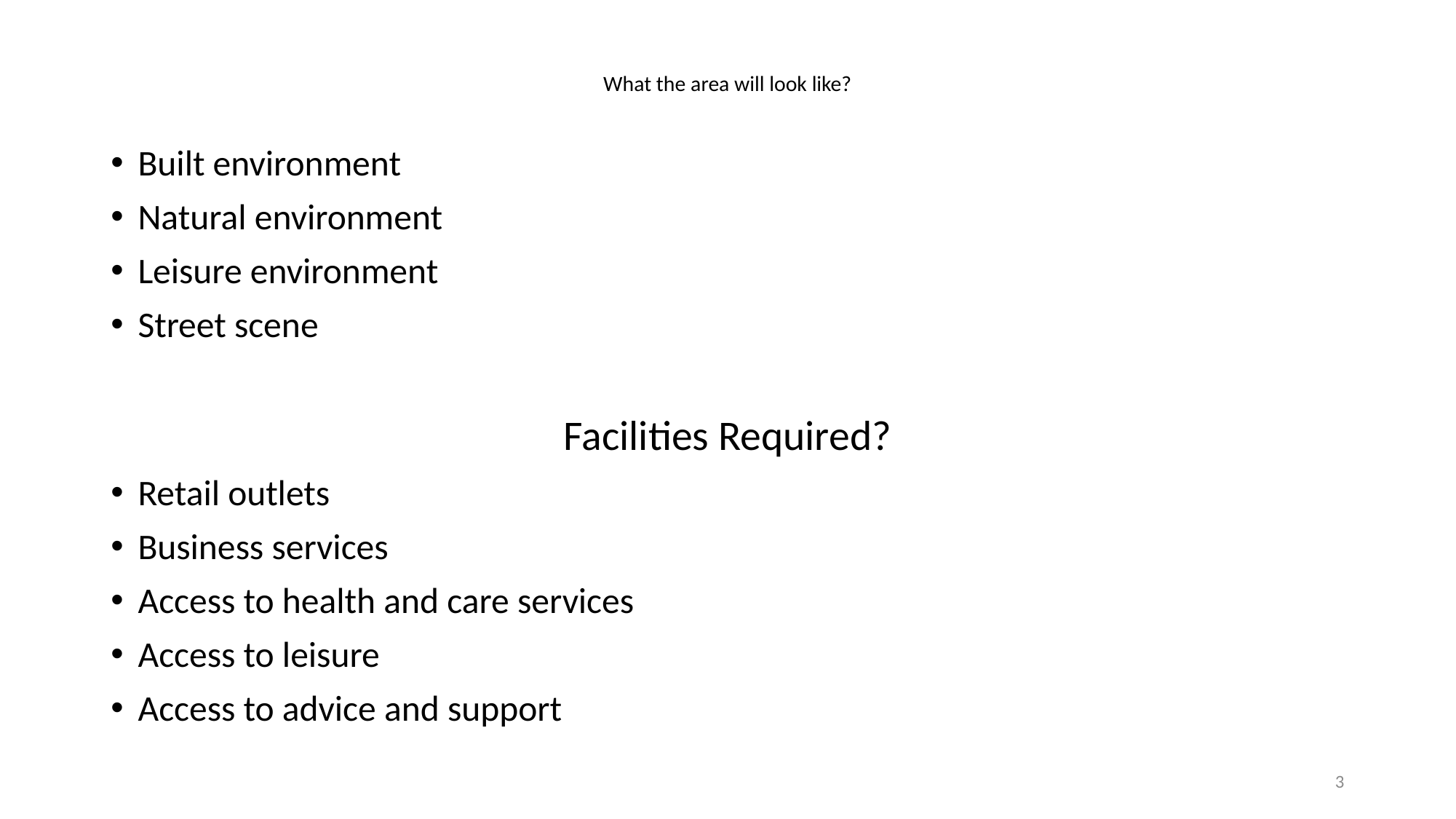

# What the area will look like?
Built environment
Natural environment
Leisure environment
Street scene

Facilities Required?
Retail outlets
Business services
Access to health and care services
Access to leisure
Access to advice and support

3